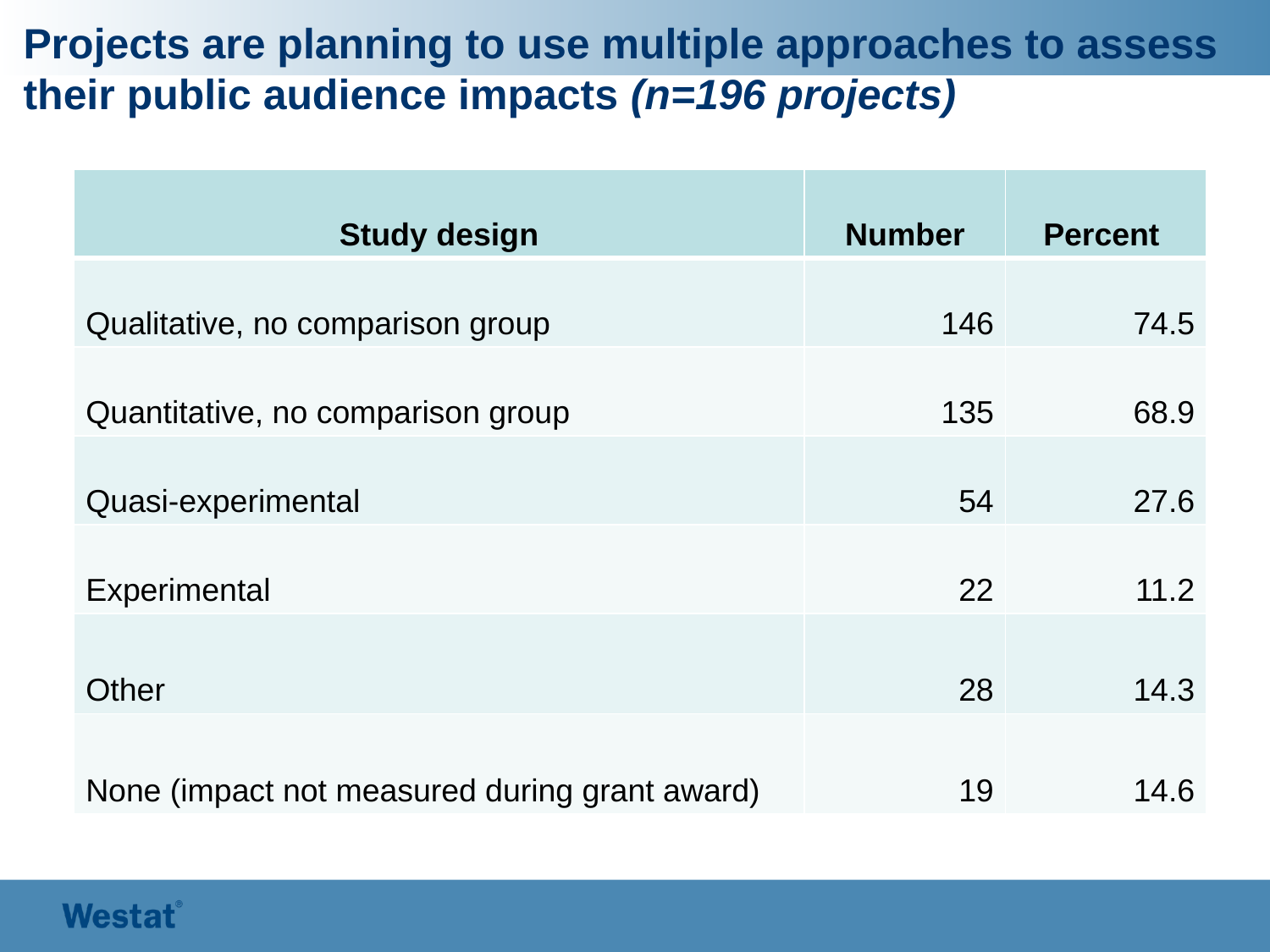

# Projects are planning to use multiple approaches to assess their public audience impacts (n=196 projects)
| Study design | Number | Percent |
| --- | --- | --- |
| Qualitative, no comparison group | 146 | 74.5 |
| Quantitative, no comparison group | 135 | 68.9 |
| Quasi-experimental | 54 | 27.6 |
| Experimental | 22 | 11.2 |
| Other | 28 | 14.3 |
| None (impact not measured during grant award) | 19 | 14.6 |